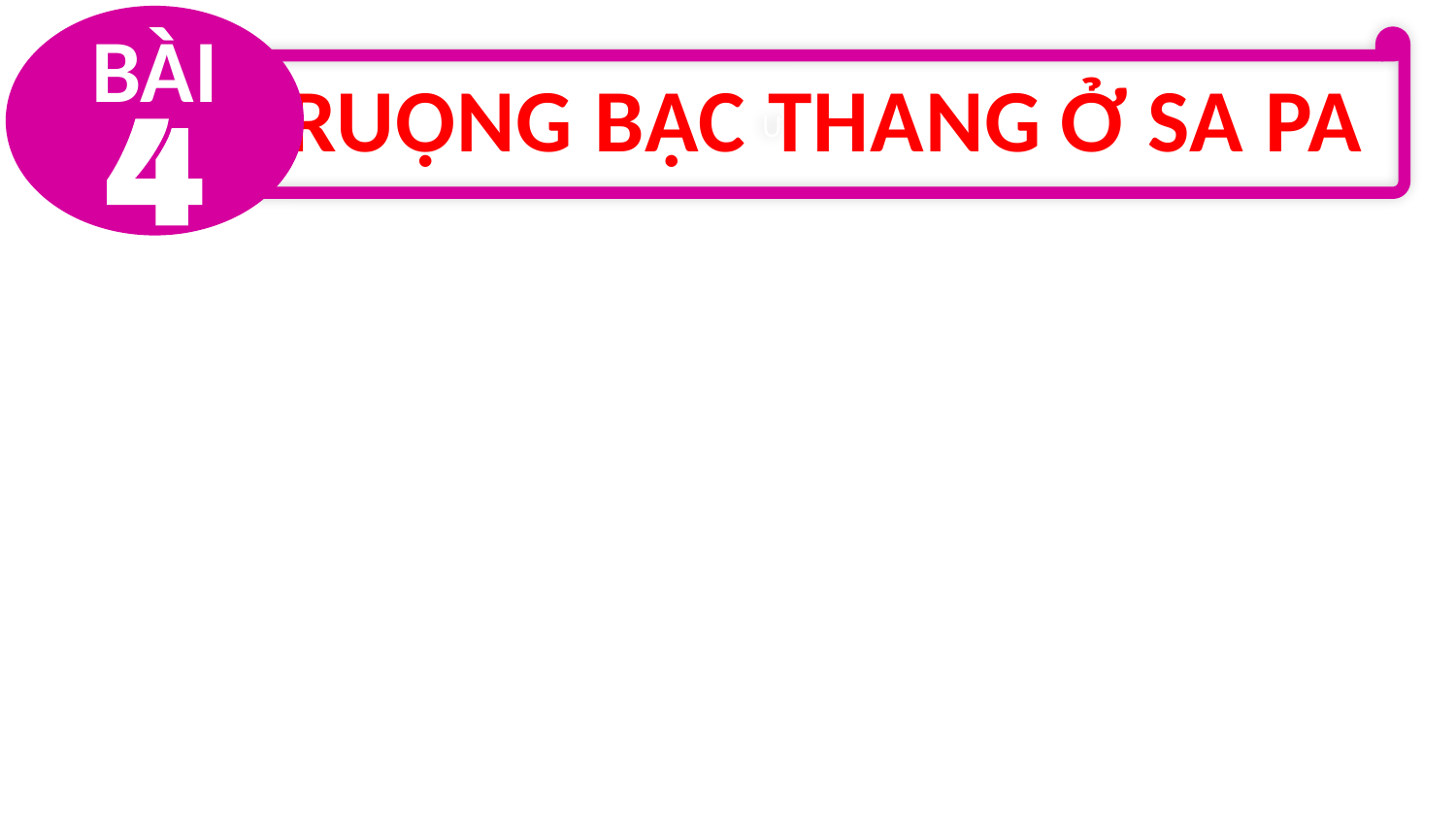

BÀI
4
Ư
RUỘNG BẬC THANG Ở SA PA